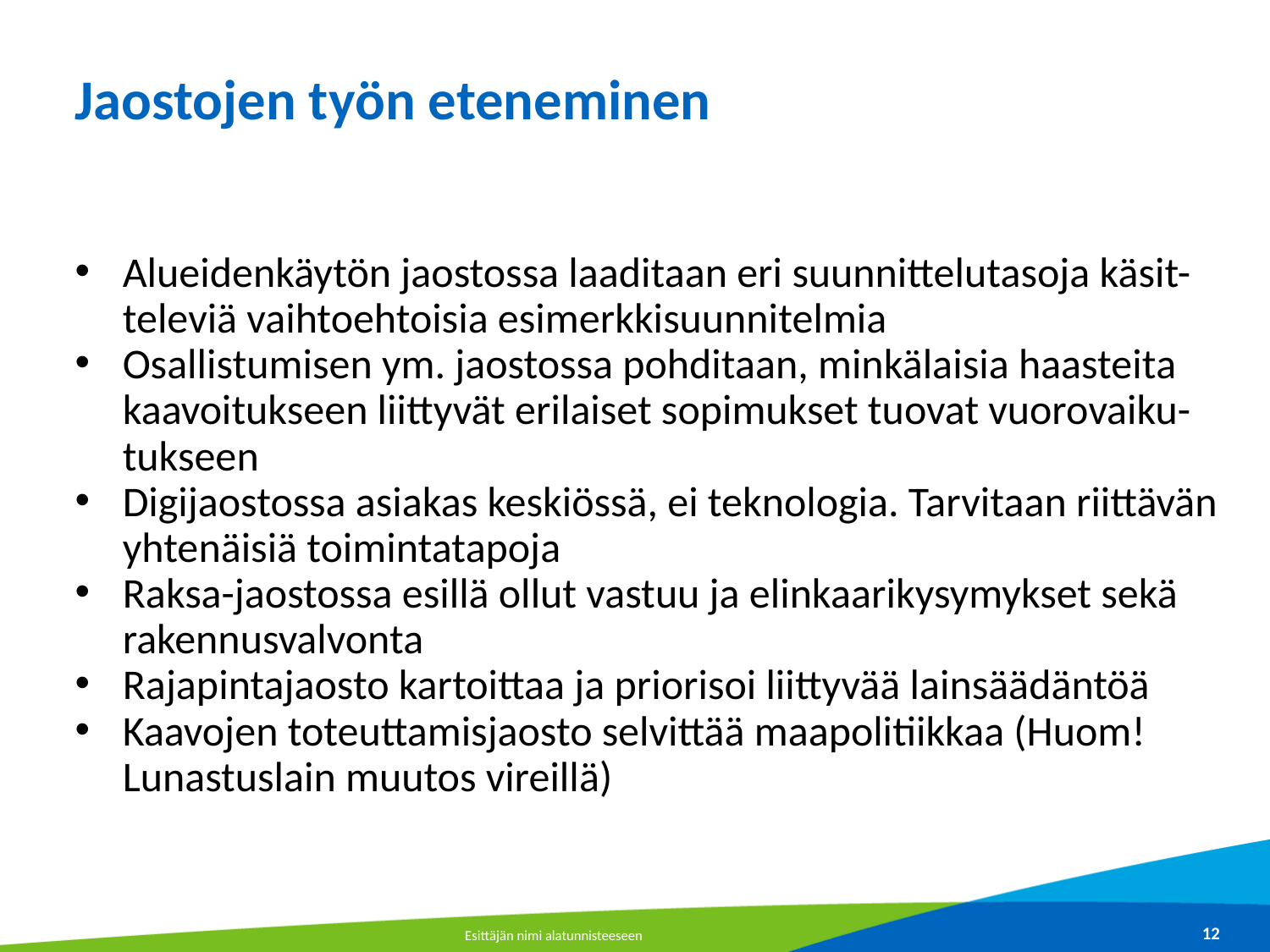

# Jaostojen työn eteneminen
Alueidenkäytön jaostossa laaditaan eri suunnittelutasoja käsit-televiä vaihtoehtoisia esimerkkisuunnitelmia
Osallistumisen ym. jaostossa pohditaan, minkälaisia haasteita kaavoitukseen liittyvät erilaiset sopimukset tuovat vuorovaiku-tukseen
Digijaostossa asiakas keskiössä, ei teknologia. Tarvitaan riittävän yhtenäisiä toimintatapoja
Raksa-jaostossa esillä ollut vastuu ja elinkaarikysymykset sekä rakennusvalvonta
Rajapintajaosto kartoittaa ja priorisoi liittyvää lainsäädäntöä
Kaavojen toteuttamisjaosto selvittää maapolitiikkaa (Huom! Lunastuslain muutos vireillä)

Esittäjän nimi alatunnisteeseen
12